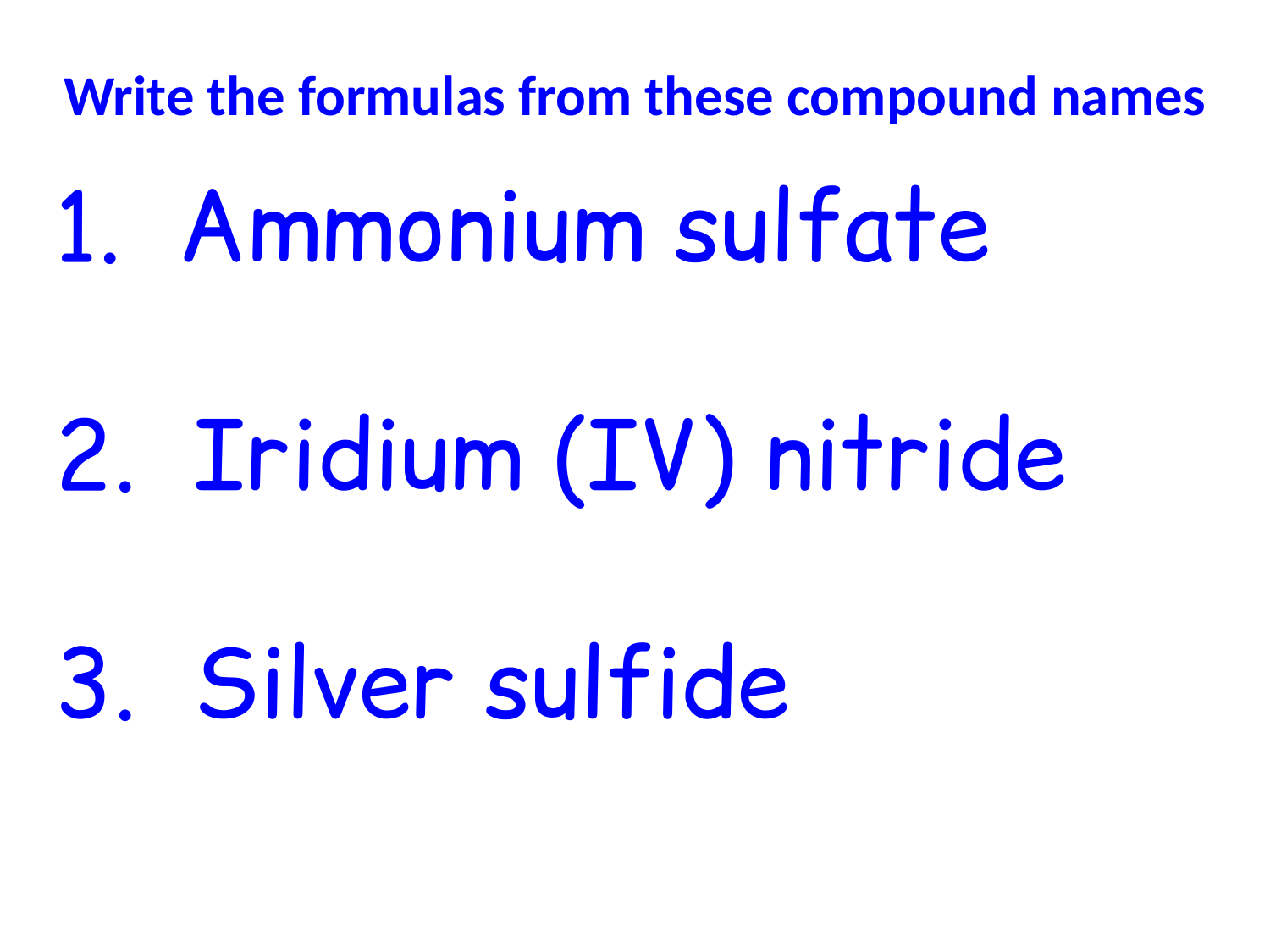

Write the formulas from these compound names

1.  Ammonium sulfate

2.  Iridium (IV) nitride

3.  Silver sulfide